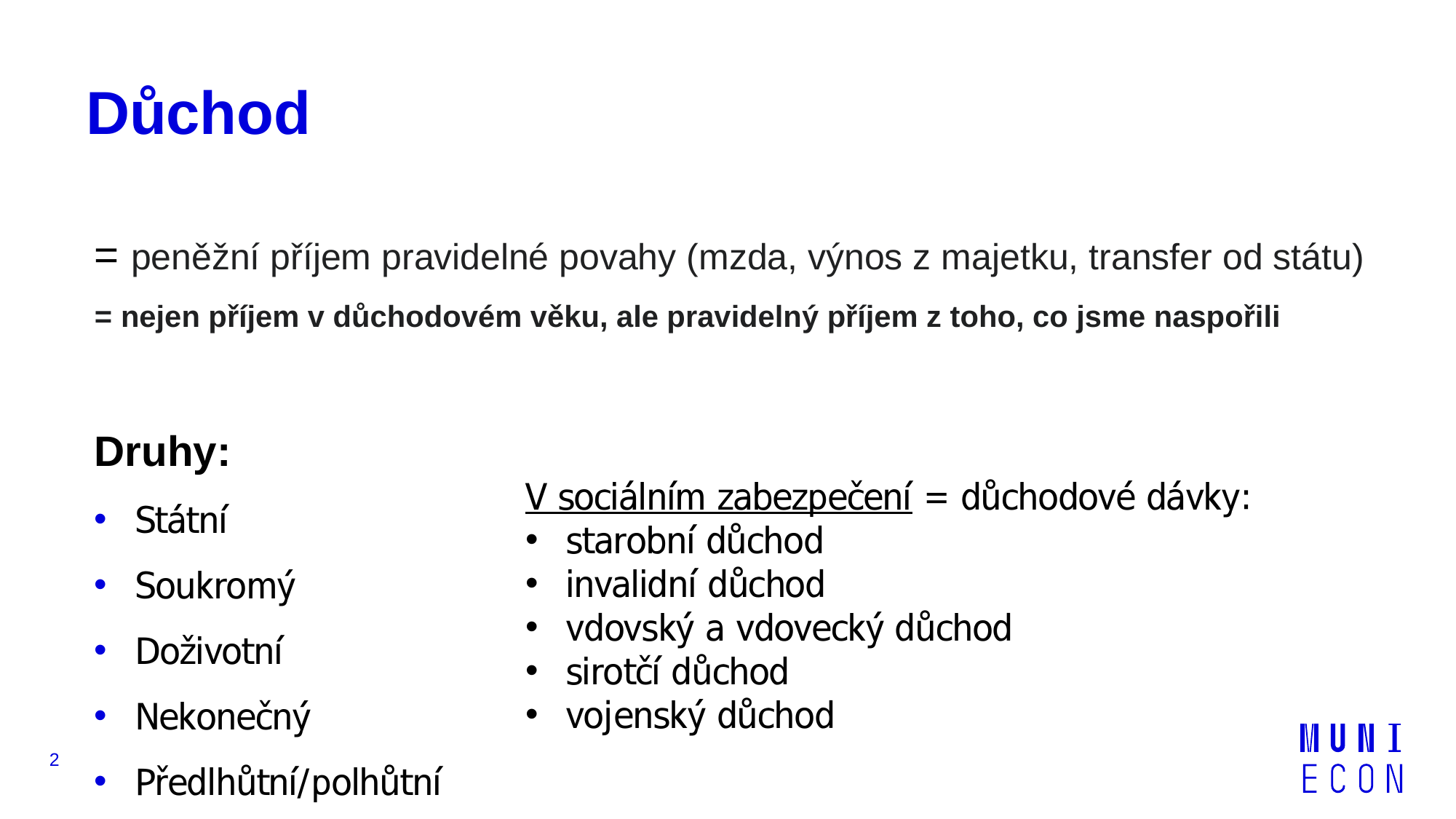

# Důchod
= peněžní příjem pravidelné povahy (mzda, výnos z majetku, transfer od státu)
= nejen příjem v důchodovém věku, ale pravidelný příjem z toho, co jsme naspořili

Druhy:
Státní
Soukromý
Doživotní
Nekonečný
Předlhůtní/polhůtní

V sociálním zabezpečení = důchodové dávky:
starobní důchod
invalidní důchod
vdovský a vdovecký důchod
sirotčí důchod
vojenský důchod
2